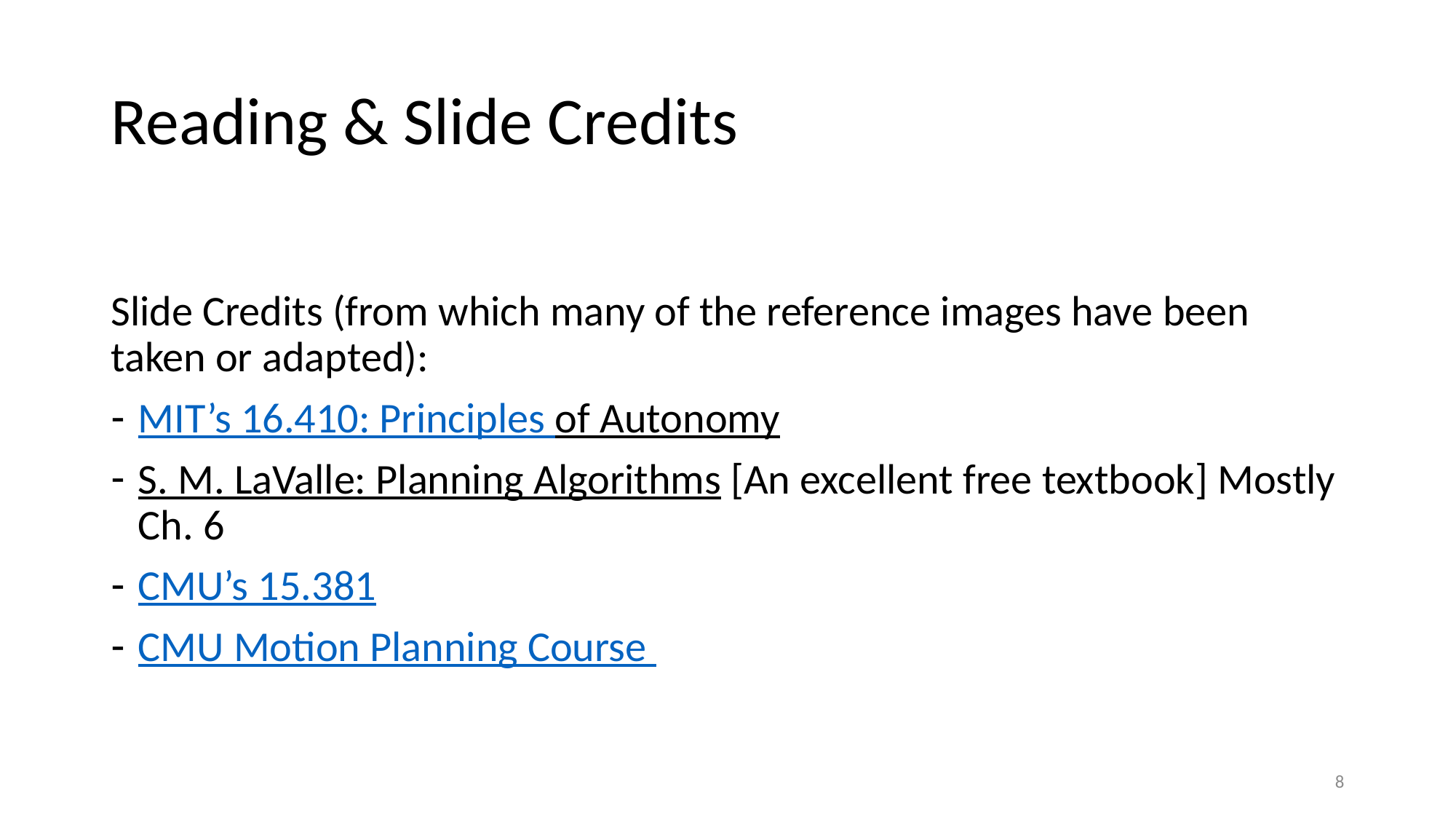

# Reading & Slide Credits

Slide Credits (from which many of the reference images have been taken or adapted):
MIT’s 16.410: Principles of Autonomy
S. M. LaValle: Planning Algorithms [An excellent free textbook] Mostly Ch. 6
CMU’s 15.381
CMU Motion Planning Course

8